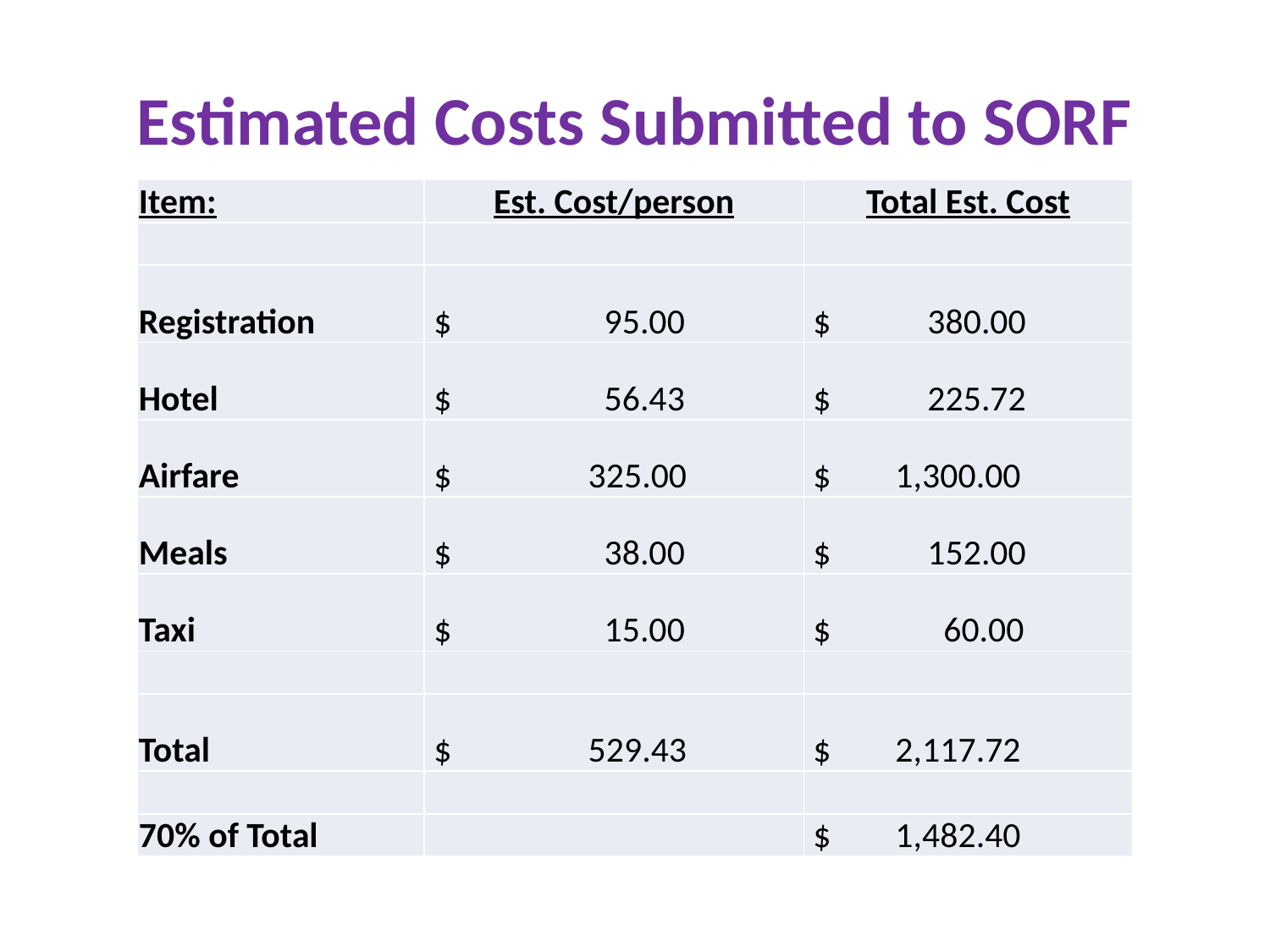

# Estimated Costs Submitted to SORF
| Item: | Est. Cost/person | Total Est. Cost |
| --- | --- | --- |
|  |  |  |
| Registration | $ 95.00 | $ 380.00 |
| Hotel | $ 56.43 | $ 225.72 |
| Airfare | $ 325.00 | $ 1,300.00 |
| Meals | $ 38.00 | $ 152.00 |
| Taxi | $ 15.00 | $ 60.00 |
|  |  |  |
| Total | $ 529.43 | $ 2,117.72 |
|  |  |  |
| 70% of Total |  | $ 1,482.40 |